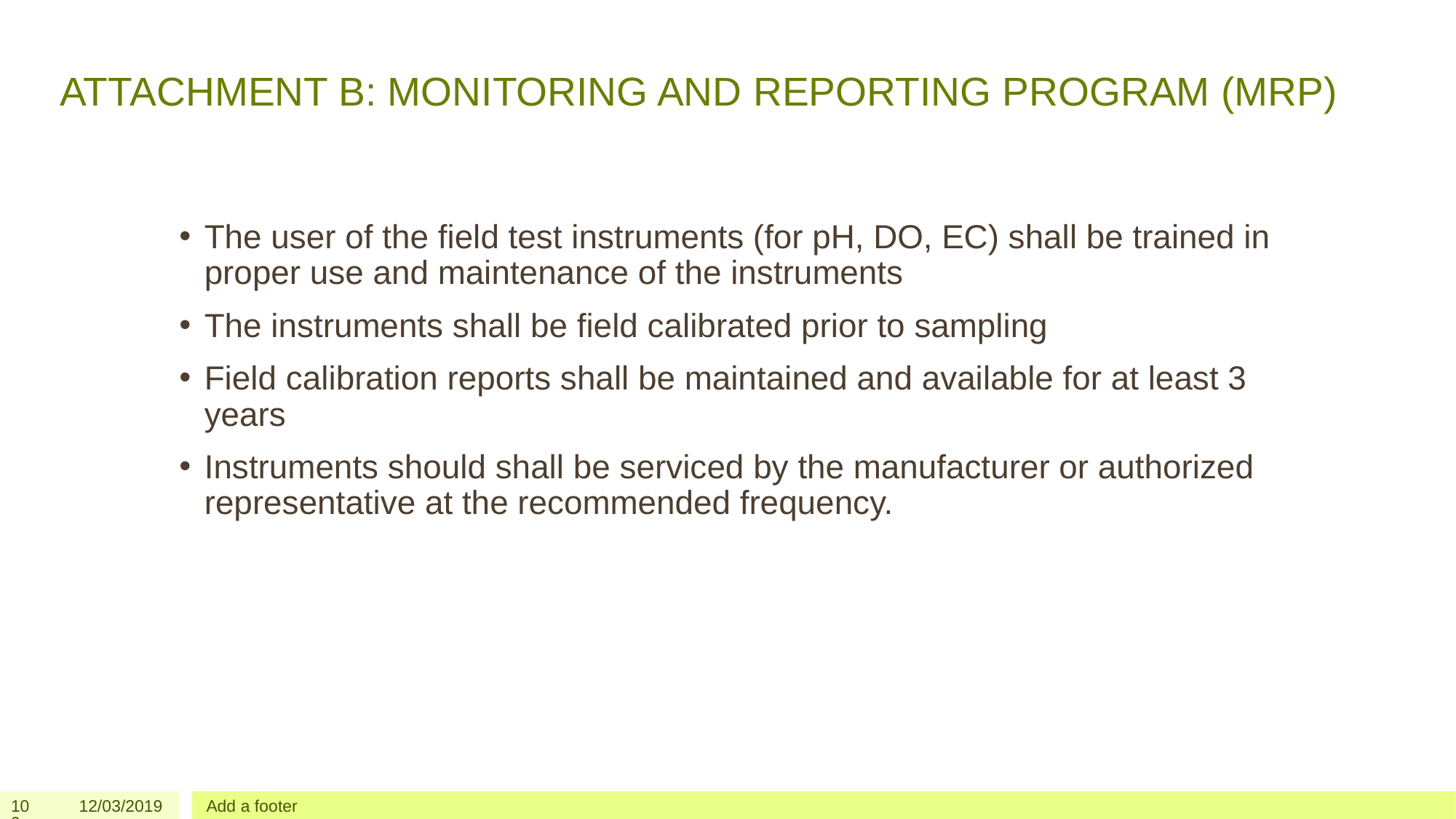

# ATTACHMENT B: MONITORING AND REPORTING PROGRAM (MRP)
The user of the field test instruments (for pH, DO, EC) shall be trained in proper use and maintenance of the instruments
The instruments shall be field calibrated prior to sampling
Field calibration reports shall be maintained and available for at least 3 years
Instruments should shall be serviced by the manufacturer or authorized representative at the recommended frequency.
100
12/03/2019
Add a footer